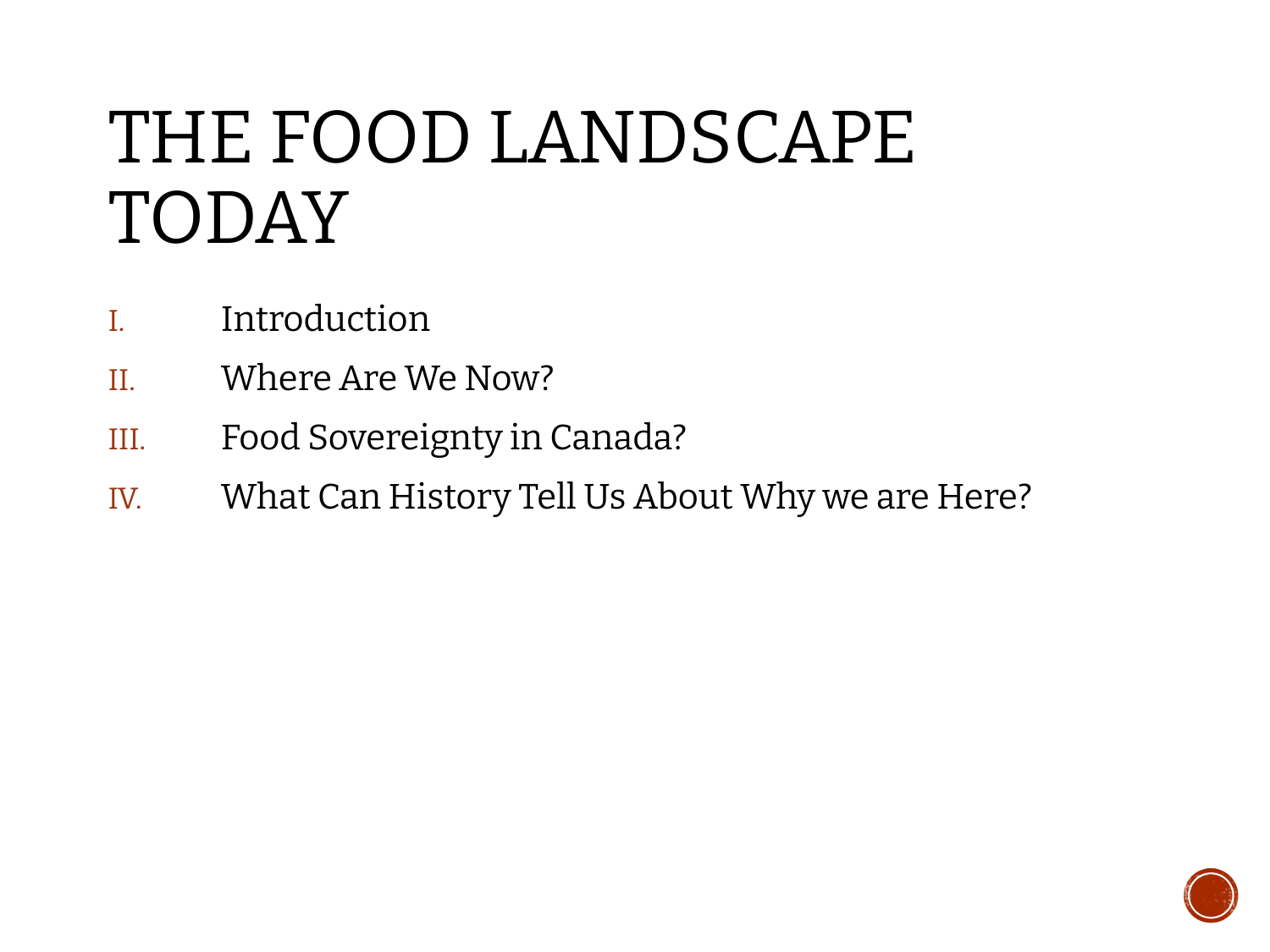

# The Food Landscape Today
Introduction
Where Are We Now?
Food Sovereignty in Canada?
What Can History Tell Us About Why we are Here?